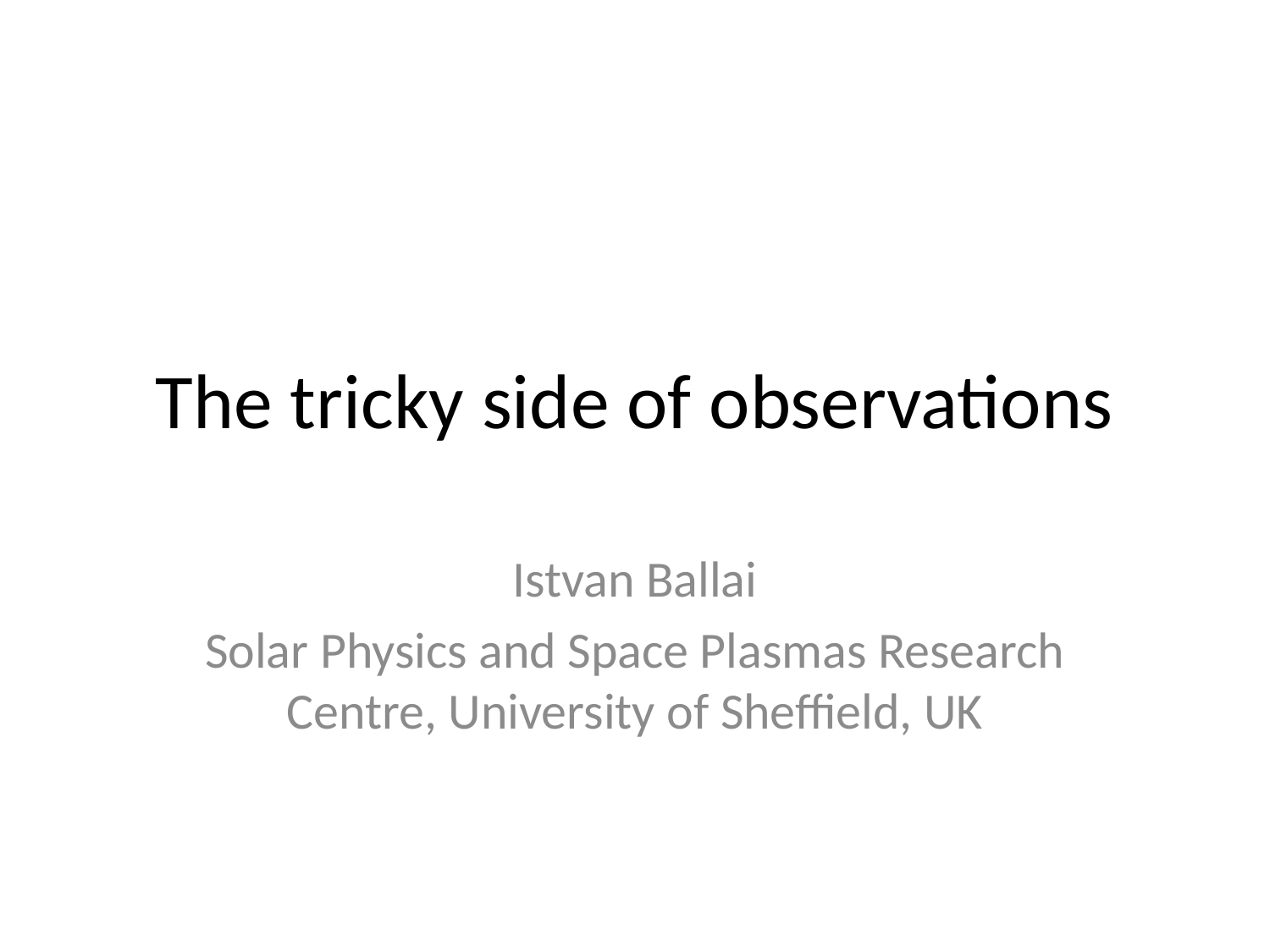

# The tricky side of observations
Istvan Ballai
Solar Physics and Space Plasmas Research Centre, University of Sheffield, UK